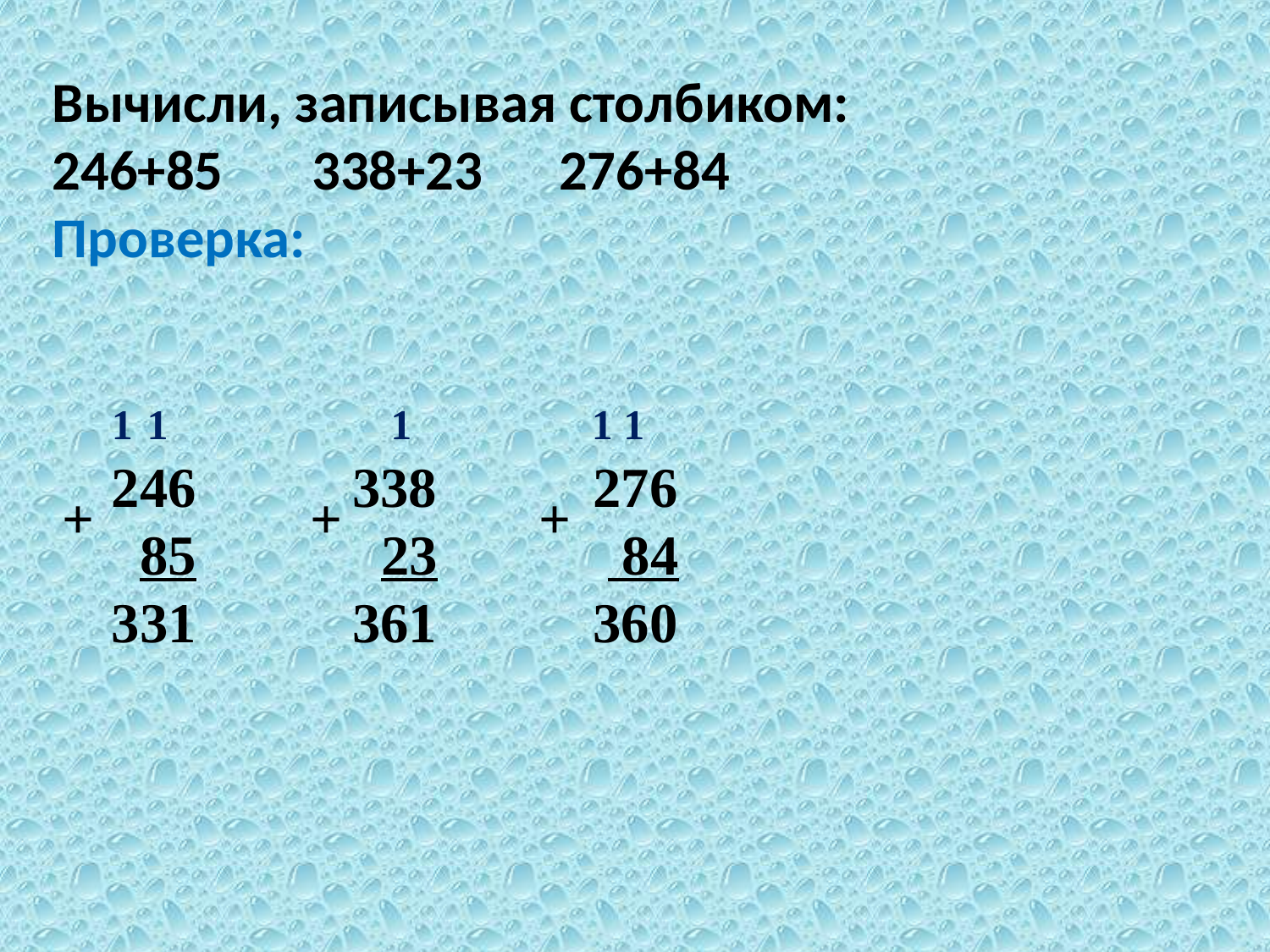

Вычисли, записывая столбиком:
246+85       338+23      276+84
Проверка:
1 1                     1                 1 1
246           338           276
  85             23             84
331           361           360
+
+
+